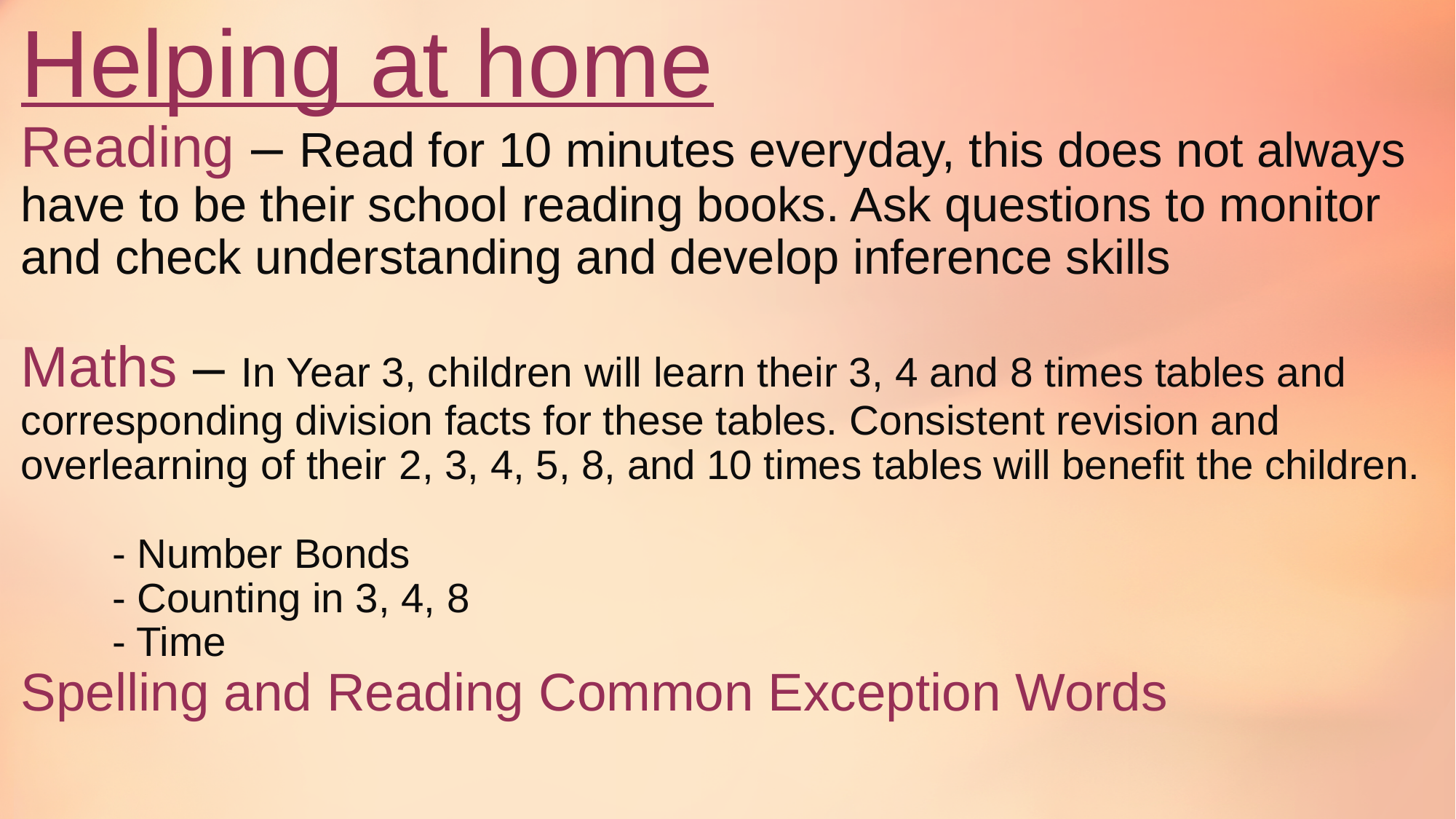

# Helping at home Reading – Read for 10 minutes everyday, this does not always have to be their school reading books. Ask questions to monitor and check understanding and develop inference skills

Maths – In Year 3, children will learn their 3, 4 and 8 times tables and corresponding division facts for these tables. Consistent revision and overlearning of their 2, 3, 4, 5, 8, and 10 times tables will benefit the children.
        - Number Bonds
        - Counting in 3, 4, 8
        - Time
Spelling and Reading Common Exception Words